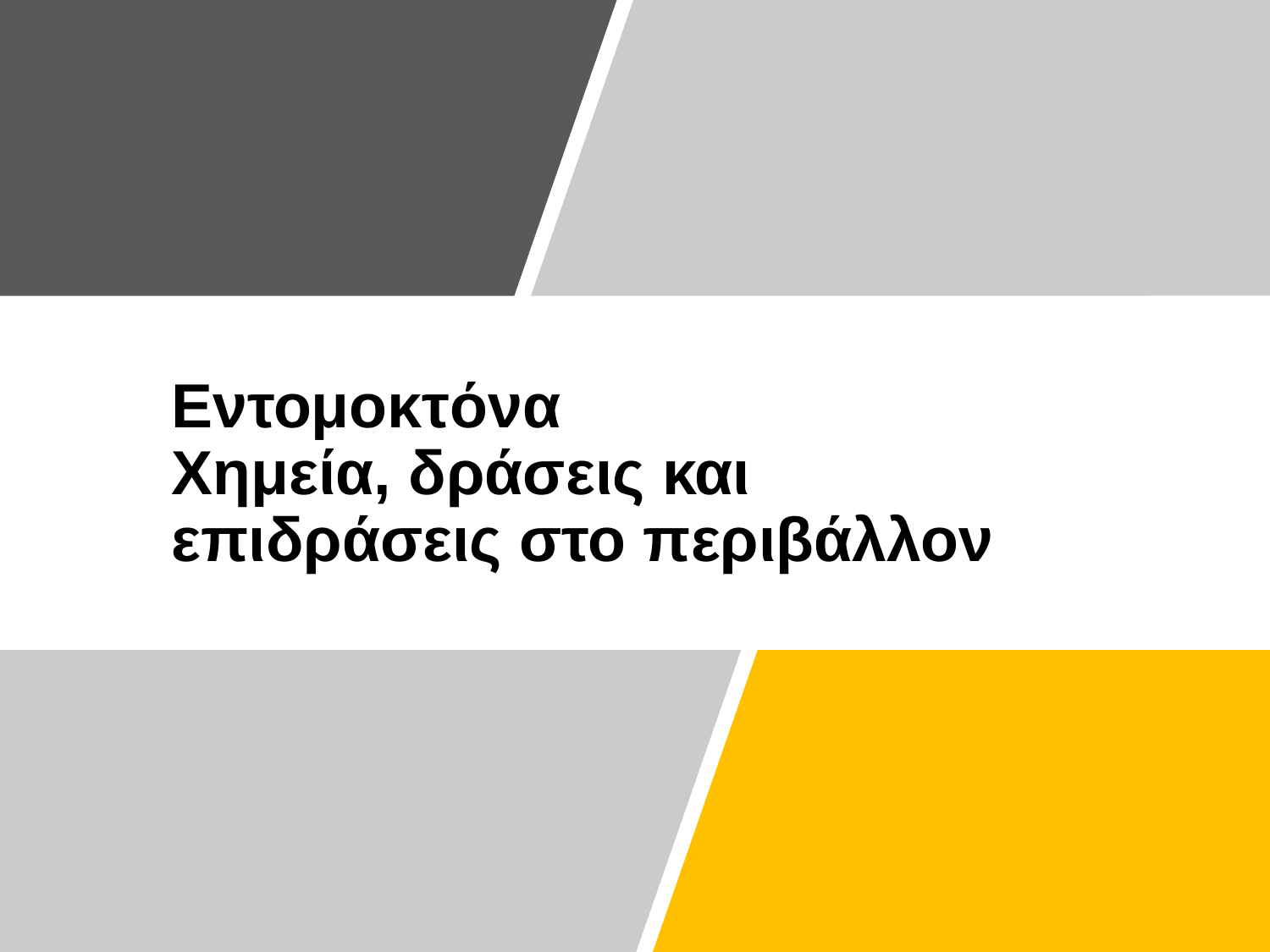

# Εντομοκτόνα Χημεία, δράσεις και επιδράσεις στο περιβάλλον